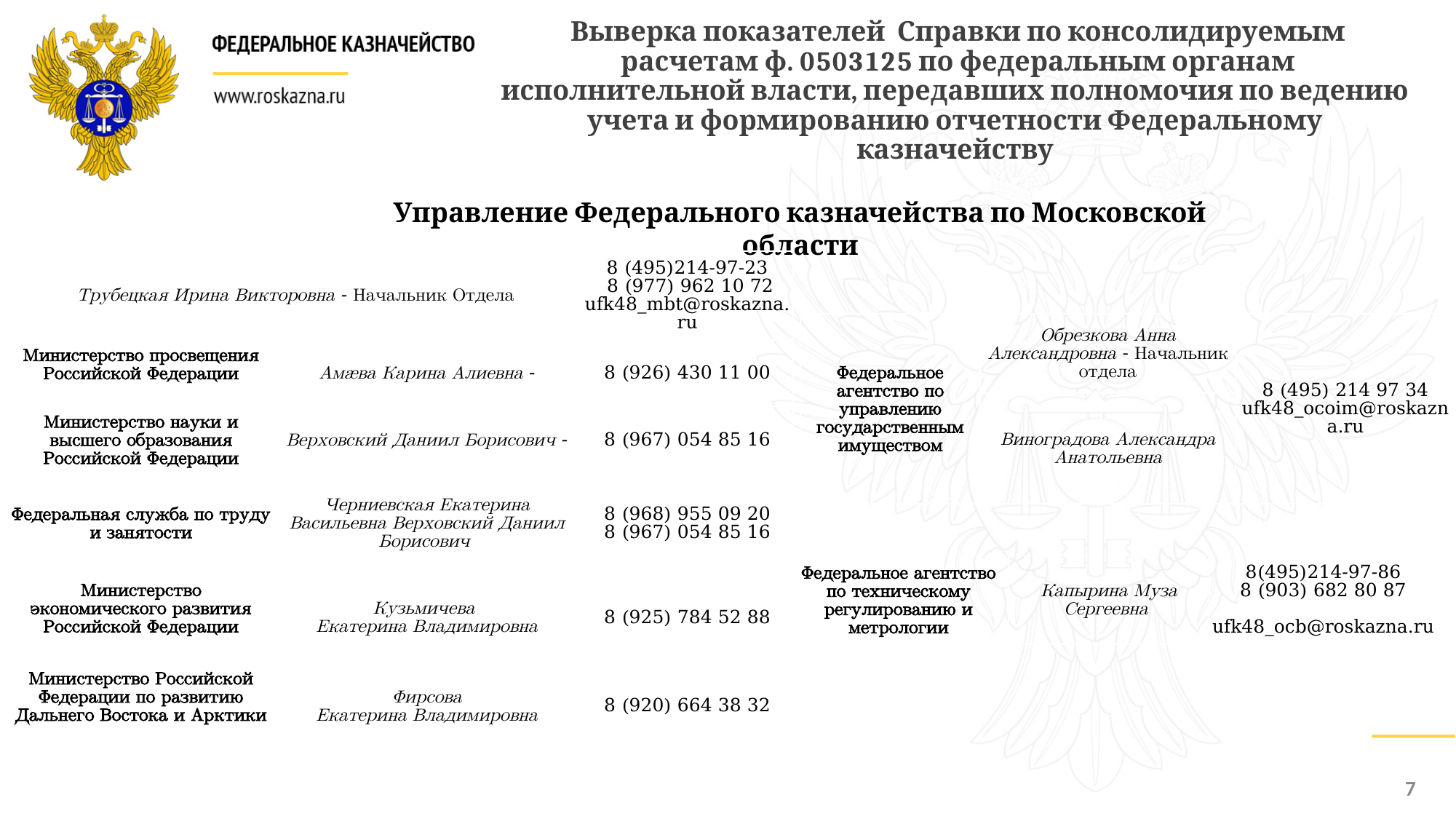

Выверка показателей  Справки по консолидируемым
 расчетам ф. 0503125 по федеральным органам исполнительной власти, передавших полномочия по ведению учета и формированию отчетности Федеральному казначейству
Управление Федерального казначейства по Московской области
| Трубецкая Ирина Викторовна - Начальник Отдела |  | 8 (495)214-97-23 8 (977) 962 10 72 ufk48\_mbt@roskazna.ru |
| --- | --- | --- |
| Министерство просвещения Российской Федерации | Амаева Карина Алиевна - | 8 (926) 430 11 00 |
| Министерство науки и высшего образования Российской Федерации | Верховский Даниил Борисович - | 8 (967) 054 85 16 |
| Федеральная служба по труду и занятости | Черниевская Екатерина Васильевна Верховский Даниил Борисович | 8 (968) 955 09 20 8 (967) 054 85 16 |
| Министерство экономического развития Российской Федерации | Кузьмичева Екатерина Владимировна | 8 (925) 784 52 88 |
| Министерство Российской Федерации по развитию Дальнего Востока и Арктики | Фирсова Екатерина Владимировна | 8 (920) 664 38 32 |
| Федеральное агентство по управлению государственным имуществом | Обрезкова Анна Александровна - Начальник отдела | 8 (495) 214 97 34 ufk48\_ocoim@roskazna.ru |
| --- | --- | --- |
|  | Виноградова Александра Анатольевна |  |
| Федеральное агентство по техническому регулированию и метрологии | Капырина Муза Сергеевна | 8(495)214-97-86 8 (903) 682 80 87 ufk48\_ocb@roskazna.ru |
| --- | --- | --- |
7